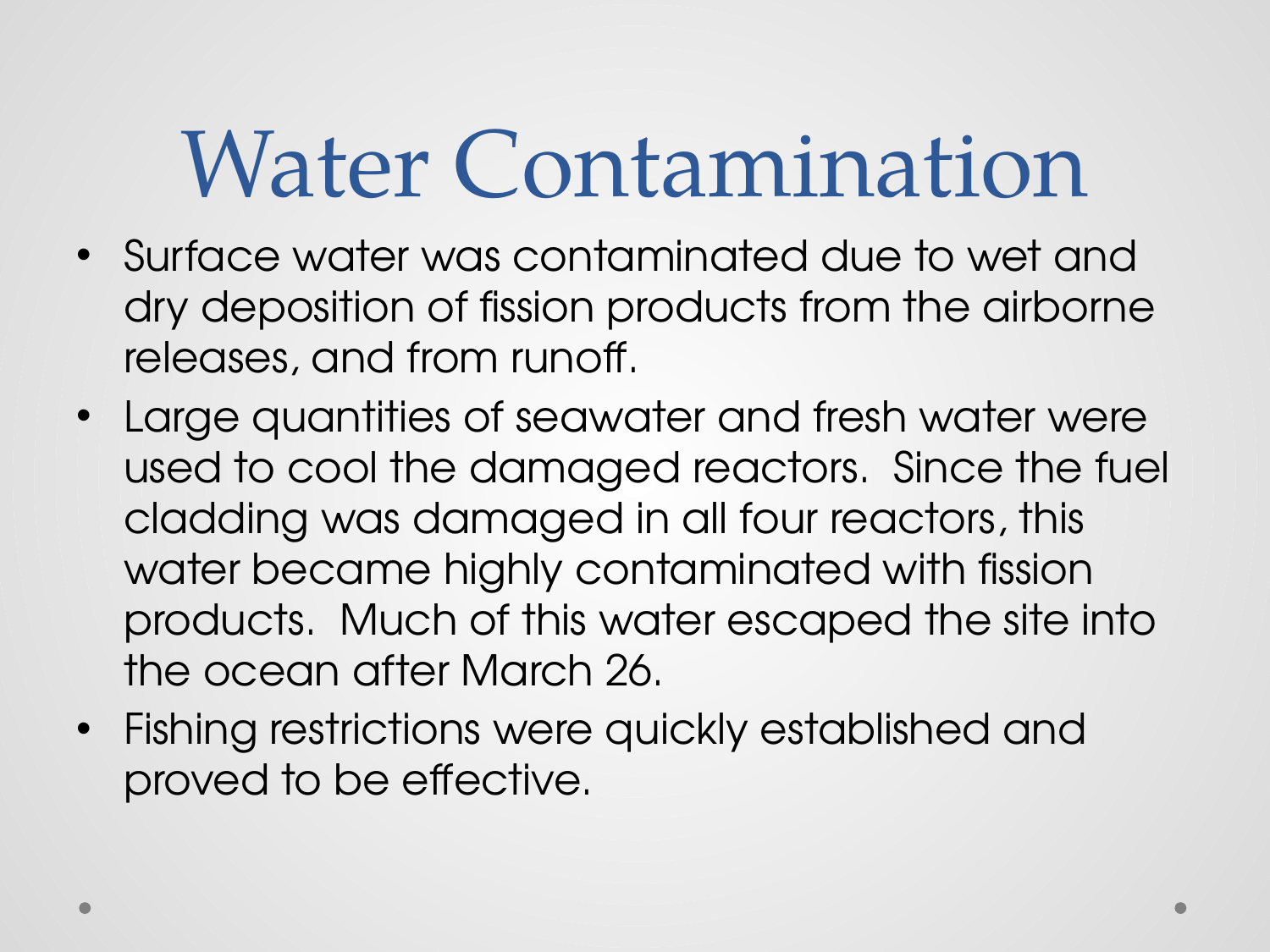

# Water Contamination
Surface water was contaminated due to wet and dry deposition of fission products from the airborne releases, and from runoff.
Large quantities of seawater and fresh water were used to cool the damaged reactors.  Since the fuel cladding was damaged in all four reactors, this water became highly contaminated with fission products.  Much of this water escaped the site into the ocean after March 26.
Fishing restrictions were quickly established and proved to be effective.